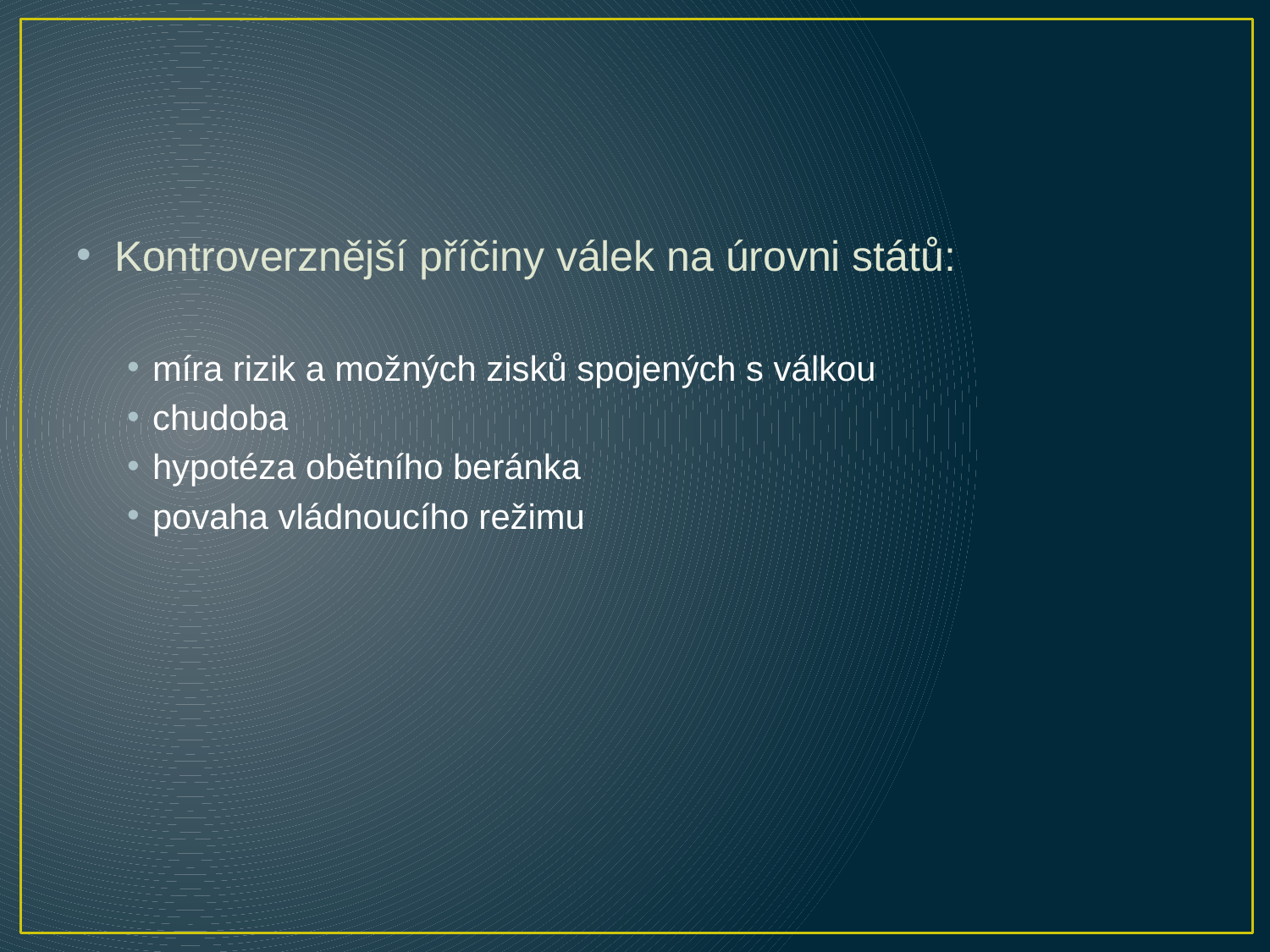

Kontroverznější příčiny válek na úrovni států:

míra rizik a možných zisků spojených s válkou
chudoba
hypotéza obětního beránka
povaha vládnoucího režimu